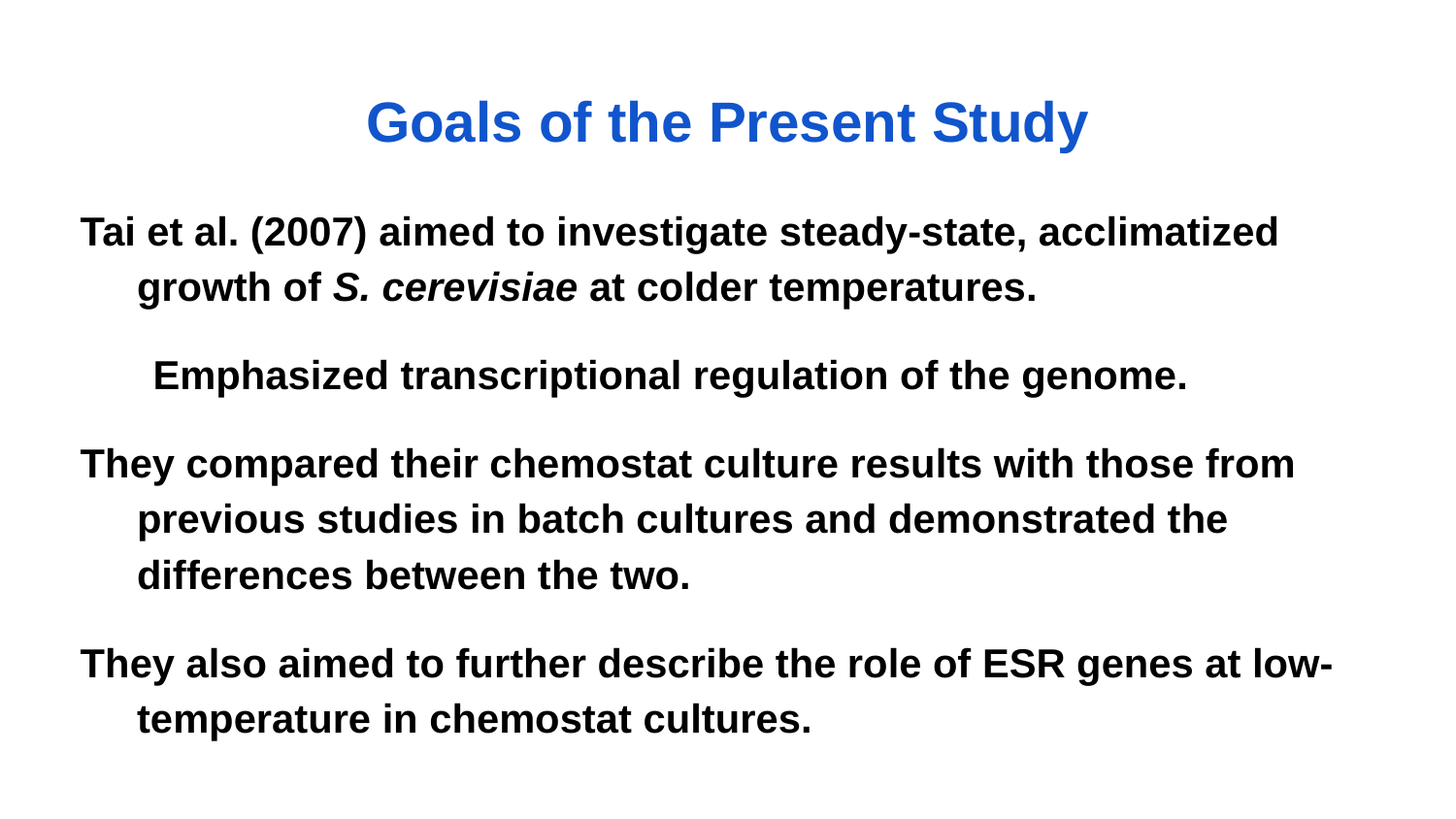

# Goals of the Present Study
Tai et al. (2007) aimed to investigate steady-state, acclimatized growth of S. cerevisiae at colder temperatures.
Emphasized transcriptional regulation of the genome.
They compared their chemostat culture results with those from previous studies in batch cultures and demonstrated the differences between the two.
They also aimed to further describe the role of ESR genes at low-temperature in chemostat cultures.